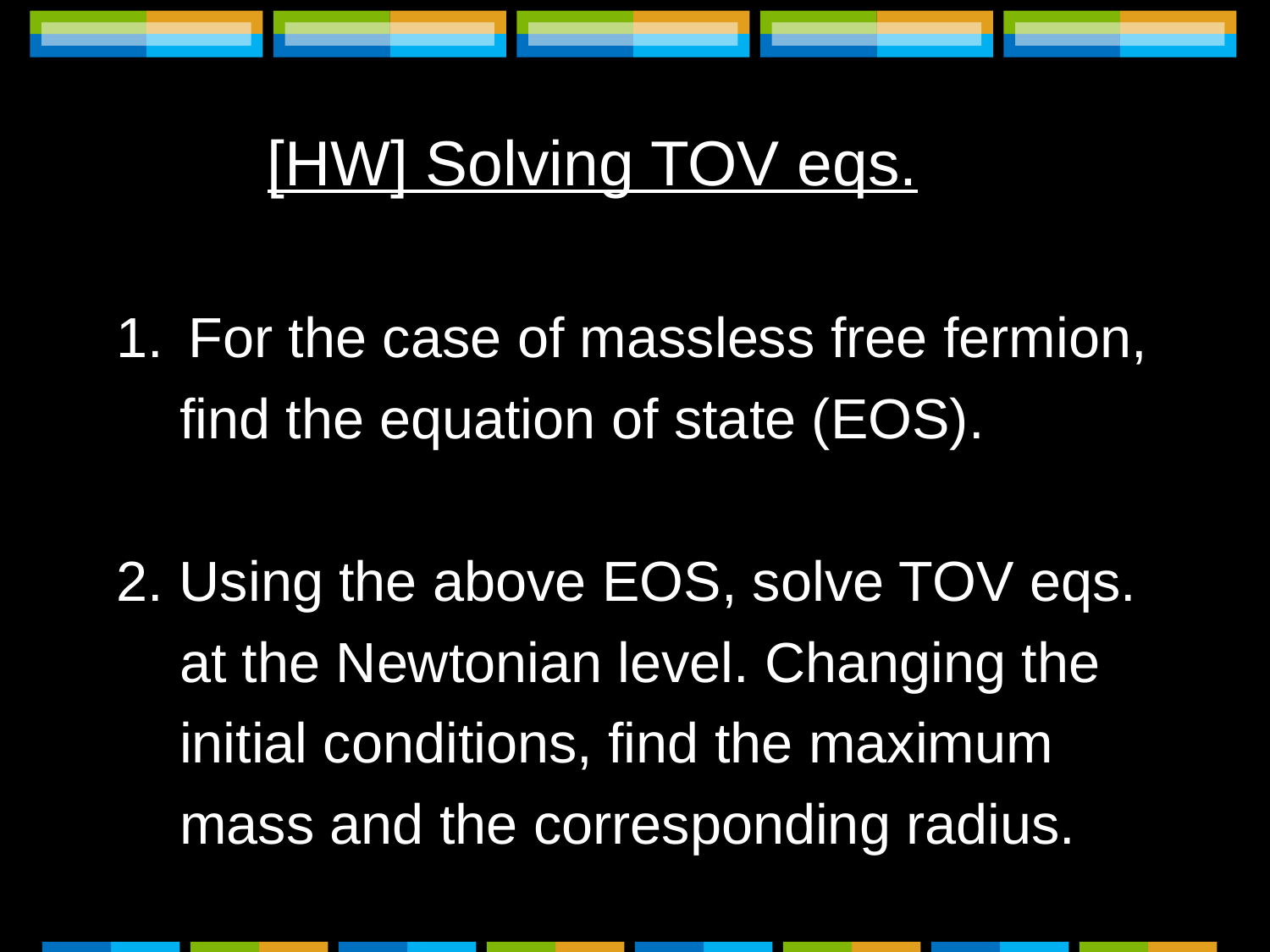

[HW] Solving TOV eqs.
For the case of massless free fermion,
    find the equation of state (EOS).

2. Using the above EOS, solve TOV eqs.
    at the Newtonian level. Changing the
    initial conditions, find the maximum
    mass and the corresponding radius.